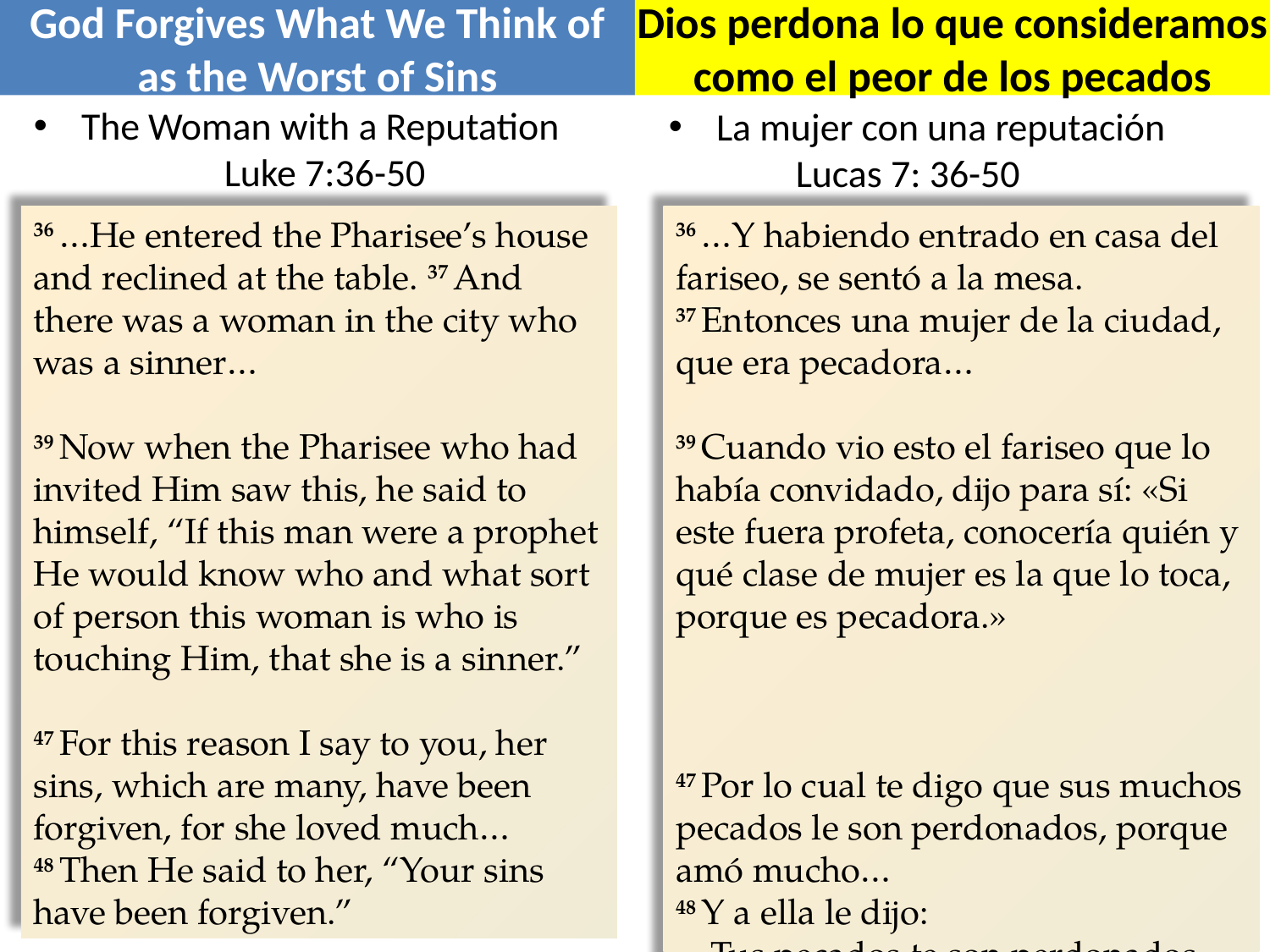

God Forgives What We Think of as the Worst of Sins
Dios perdona lo que consideramos como el peor de los pecados
The Woman with a Reputation
	Luke 7:36-50
La mujer con una reputación
Lucas 7: 36-50
36 …He entered the Pharisee’s house and reclined at the table. 37 And there was a woman in the city who was a sinner…

39 Now when the Pharisee who had invited Him saw this, he said to himself, “If this man were a prophet He would know who and what sort of person this woman is who is touching Him, that she is a sinner.”

47 For this reason I say to you, her sins, which are many, have been forgiven, for she loved much…
48 Then He said to her, “Your sins have been forgiven.”
36 …Y habiendo entrado en casa del fariseo, se sentó a la mesa. 37 Entonces una mujer de la ciudad, que era pecadora…

39 Cuando vio esto el fariseo que lo había convidado, dijo para sí: «Si este fuera profeta, conocería quién y qué clase de mujer es la que lo toca, porque es pecadora.»

47 Por lo cual te digo que sus muchos pecados le son perdonados, porque amó mucho…
48 Y a ella le dijo:
—Tus pecados te son perdonados.